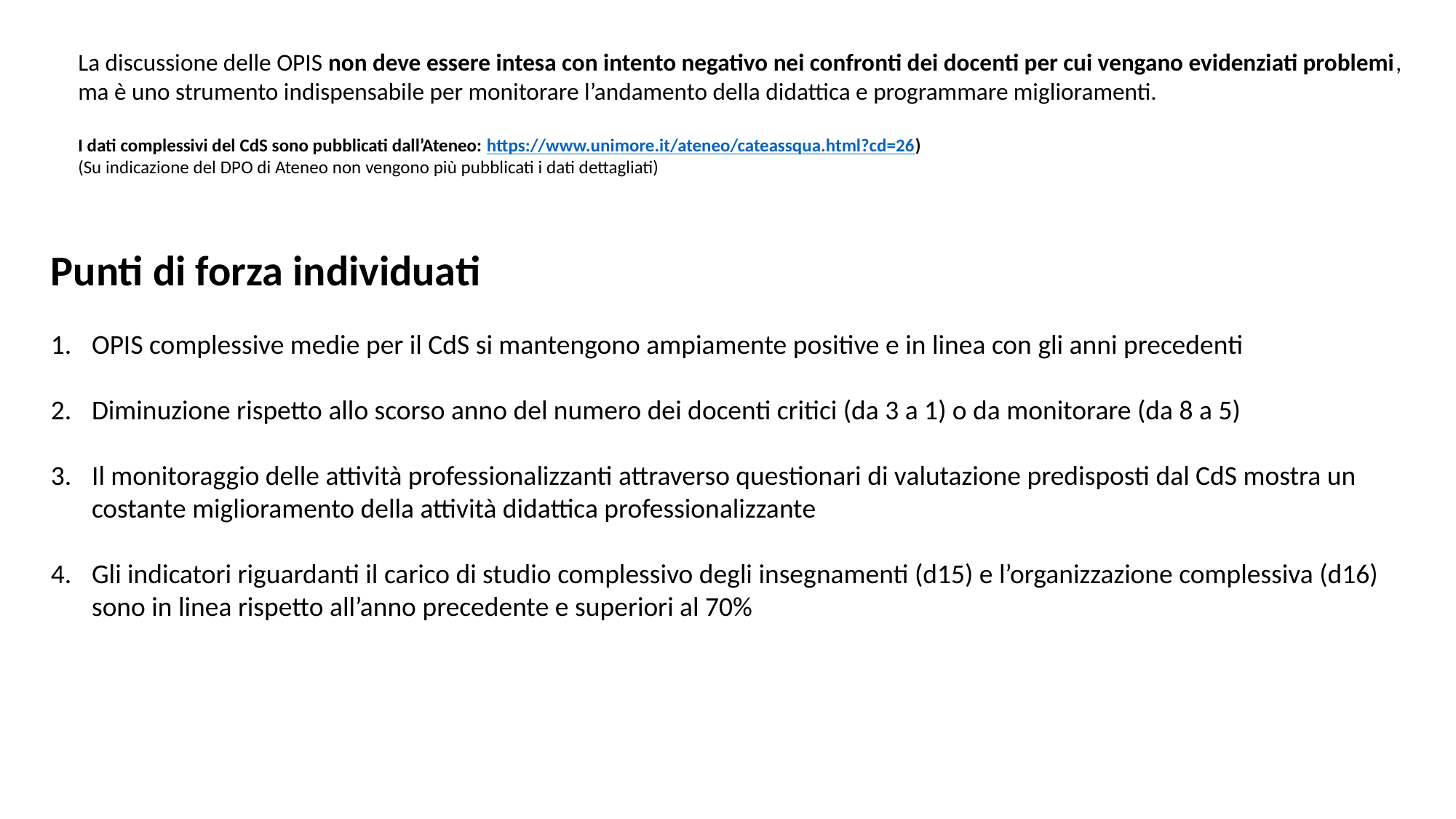

La discussione delle OPIS non deve essere intesa con intento negativo nei confronti dei docenti per cui vengano evidenziati problemi, ma è uno strumento indispensabile per monitorare l’andamento della didattica e programmare miglioramenti.

I dati complessivi del CdS sono pubblicati dall’Ateneo: https://www.unimore.it/ateneo/cateassqua.html?cd=26)
(Su indicazione del DPO di Ateneo non vengono più pubblicati i dati dettagliati)

Punti di forza individuati

OPIS complessive medie per il CdS si mantengono ampiamente positive e in linea con gli anni precedenti

Diminuzione rispetto allo scorso anno del numero dei docenti critici (da 3 a 1) o da monitorare (da 8 a 5)

Il monitoraggio delle attività professionalizzanti attraverso questionari di valutazione predisposti dal CdS mostra un costante miglioramento della attività didattica professionalizzante

Gli indicatori riguardanti il carico di studio complessivo degli insegnamenti (d15) e l’organizzazione complessiva (d16) sono in linea rispetto all’anno precedente e superiori al 70%